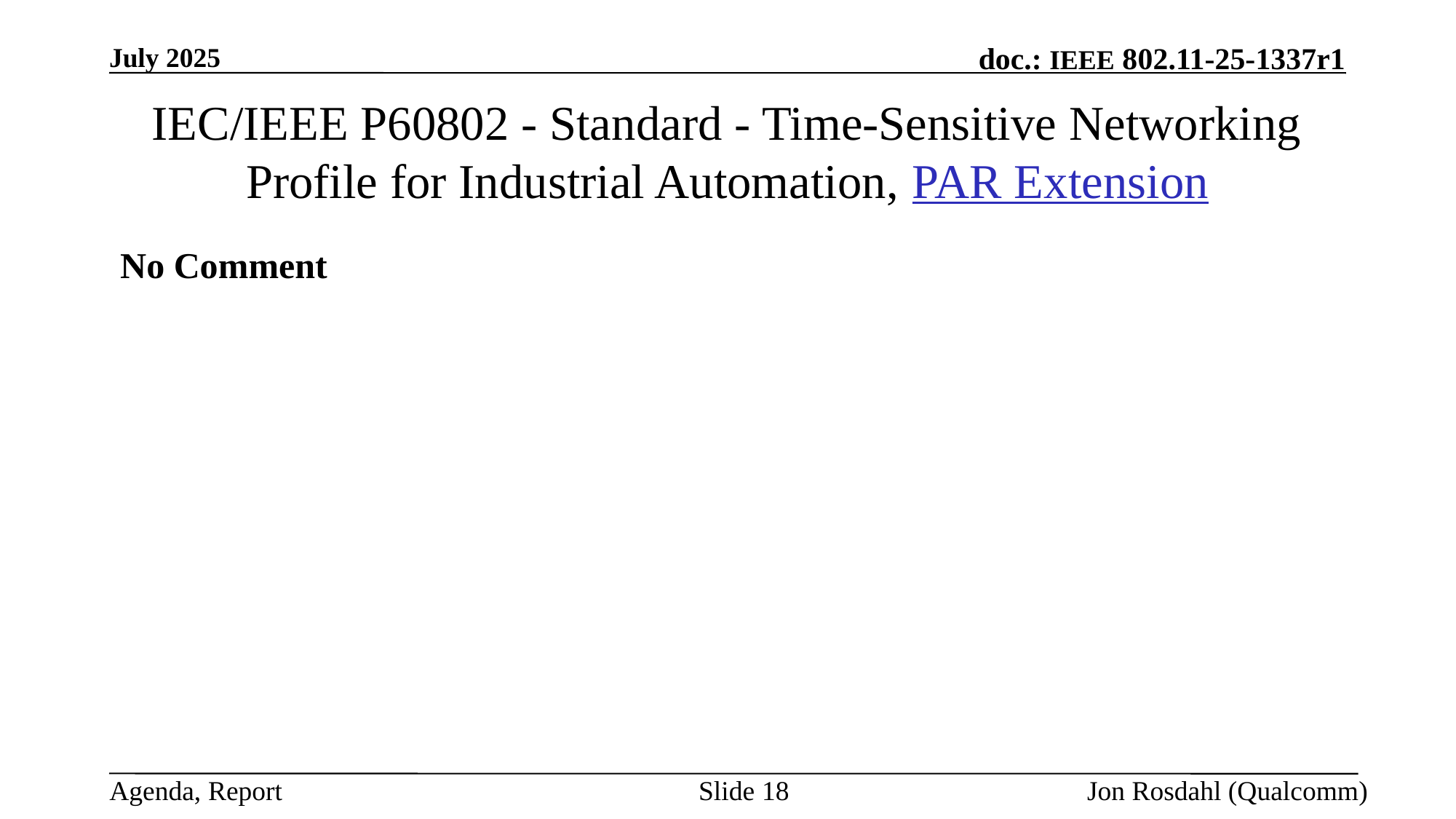

July 2025
# IEC/IEEE P60802 - Standard - Time-Sensitive Networking Profile for Industrial Automation, PAR Extension
No Comment
Slide 18
Jon Rosdahl (Qualcomm)